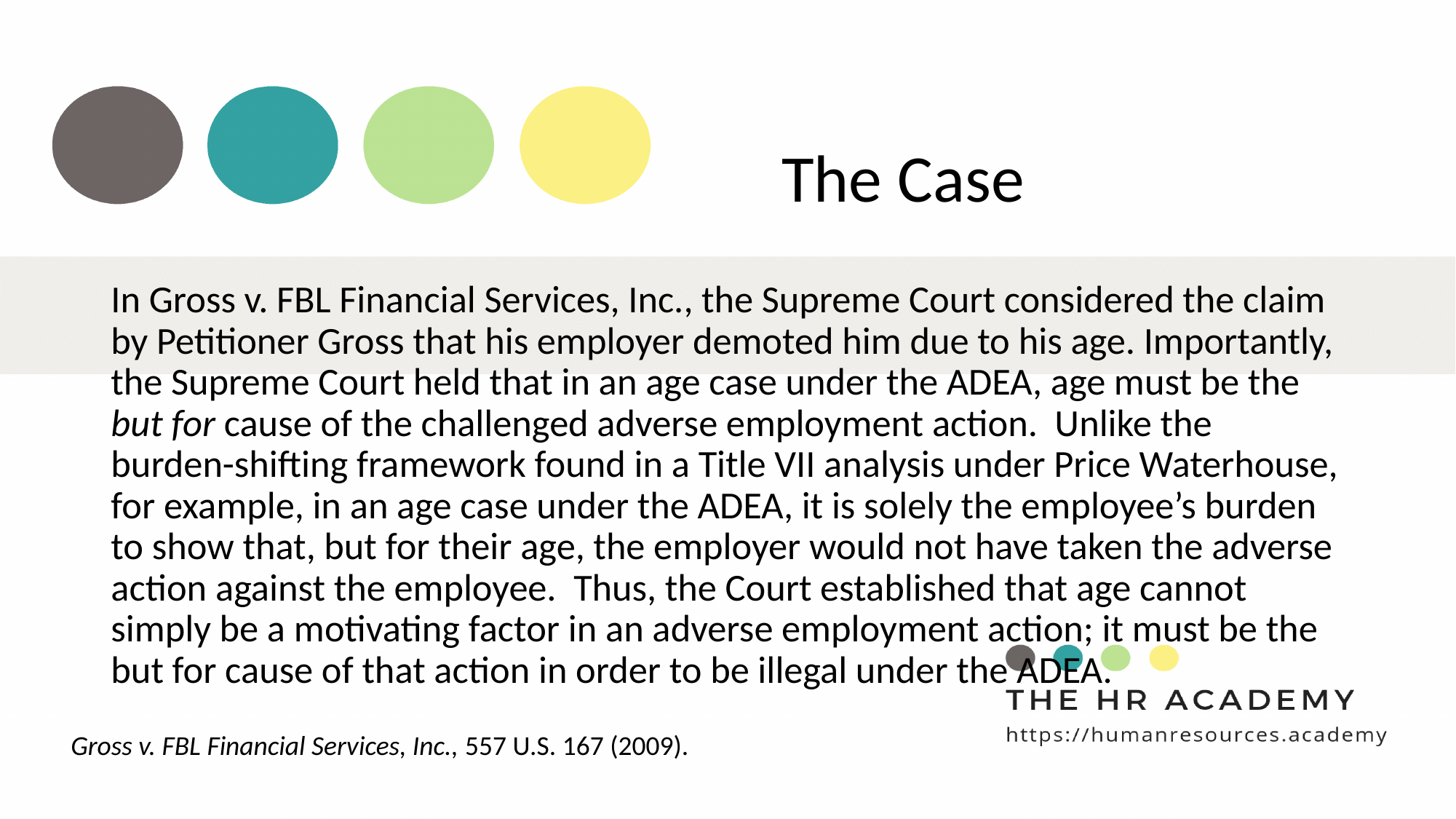

# The Case
In Gross v. FBL Financial Services, Inc., the Supreme Court considered the claim by Petitioner Gross that his employer demoted him due to his age. Importantly, the Supreme Court held that in an age case under the ADEA, age must be the but for cause of the challenged adverse employment action.  Unlike the burden-shifting framework found in a Title VII analysis under Price Waterhouse, for example, in an age case under the ADEA, it is solely the employee’s burden to show that, but for their age, the employer would not have taken the adverse action against the employee.  Thus, the Court established that age cannot simply be a motivating factor in an adverse employment action; it must be the but for cause of that action in order to be illegal under the ADEA.
Gross v. FBL Financial Services, Inc., 557 U.S. 167 (2009).